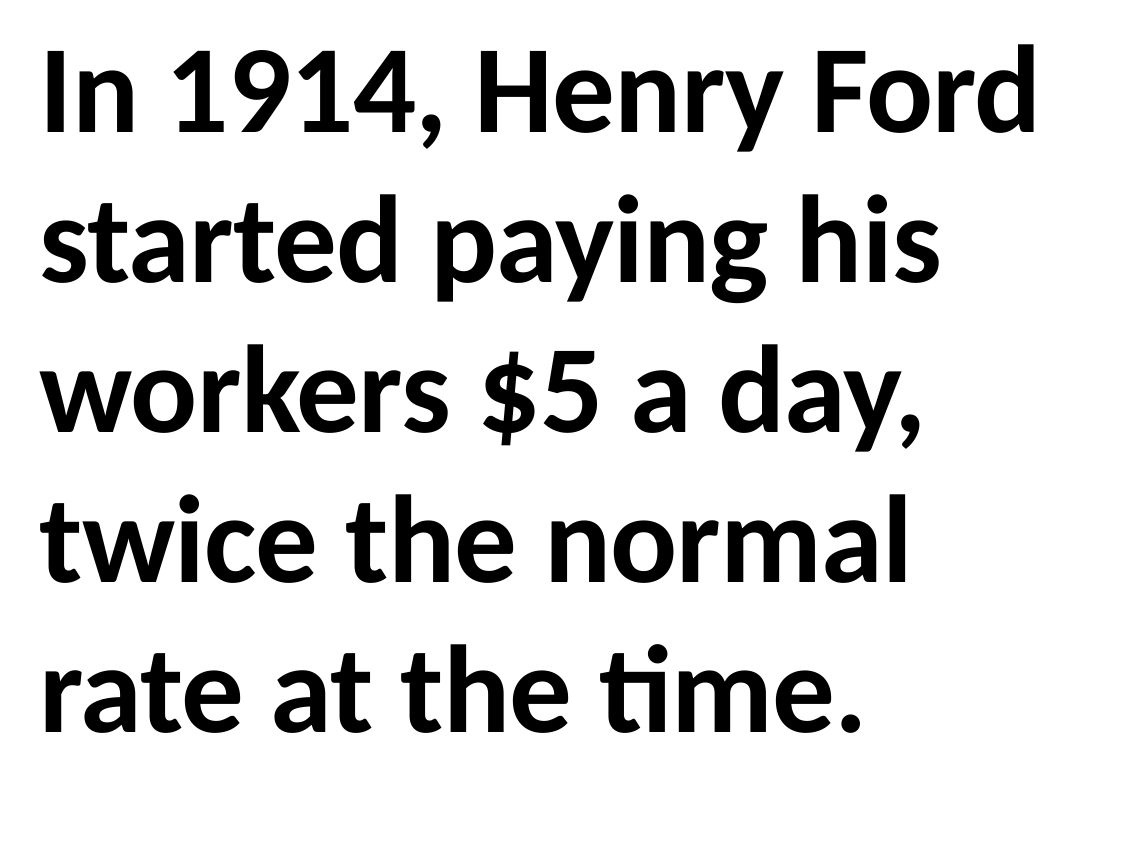

In 1914, Henry Ford started paying his workers $5 a day, twice the normal rate at the time.